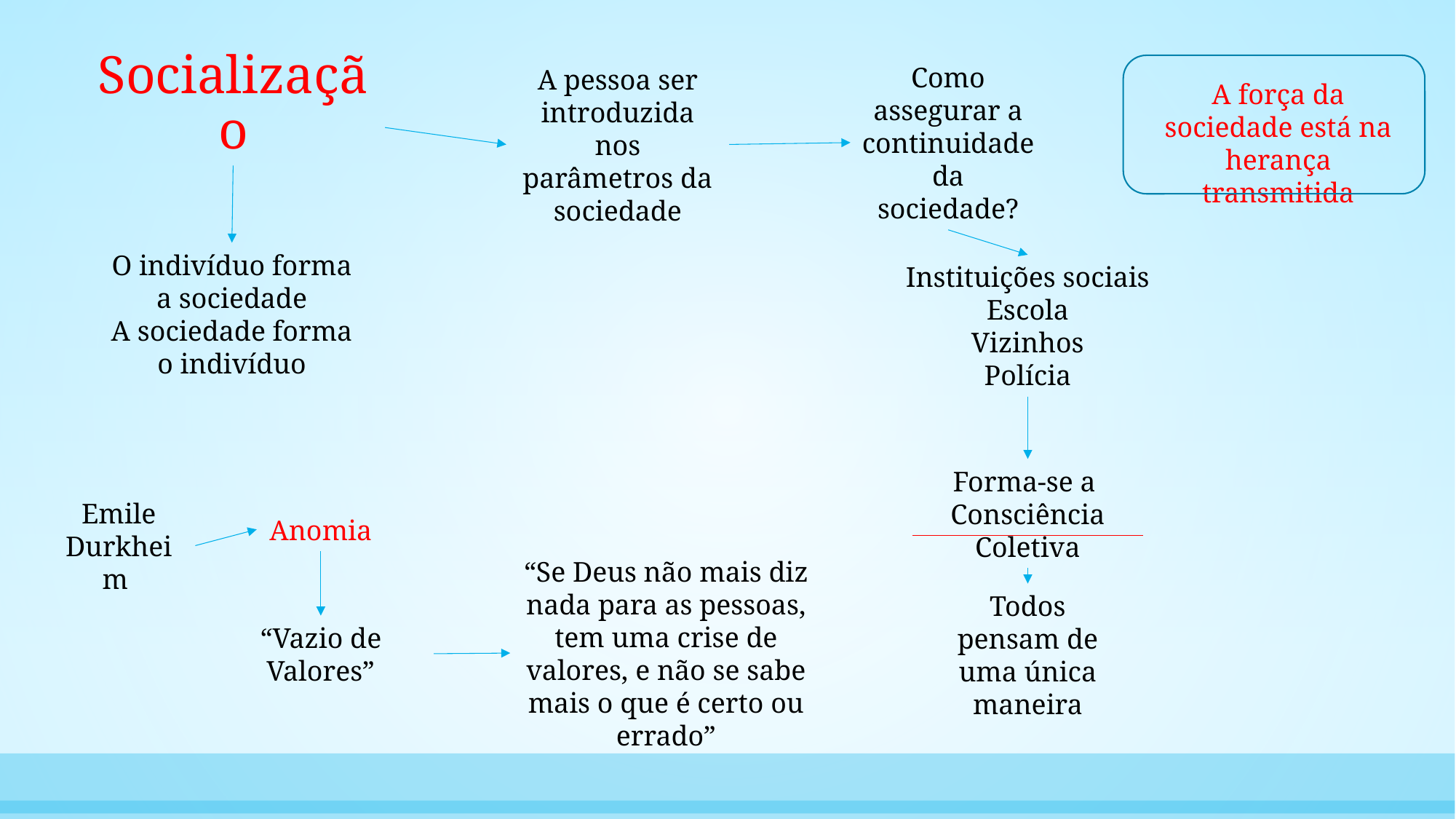

Como assegurar a continuidade da sociedade?

A pessoa ser introduzida nos parâmetros da sociedade
A força da sociedade está na herança transmitida
# Socialização
O indivíduo forma a sociedade
A sociedade forma o indivíduo
Instituições sociais
Escola
Vizinhos
Polícia
Forma-se a
Consciência Coletiva
Emile Durkheim
Anomia
“Se Deus não mais diz nada para as pessoas, tem uma crise de valores, e não se sabe mais o que é certo ou errado”
Todos pensam de uma única maneira
“Vazio de Valores”